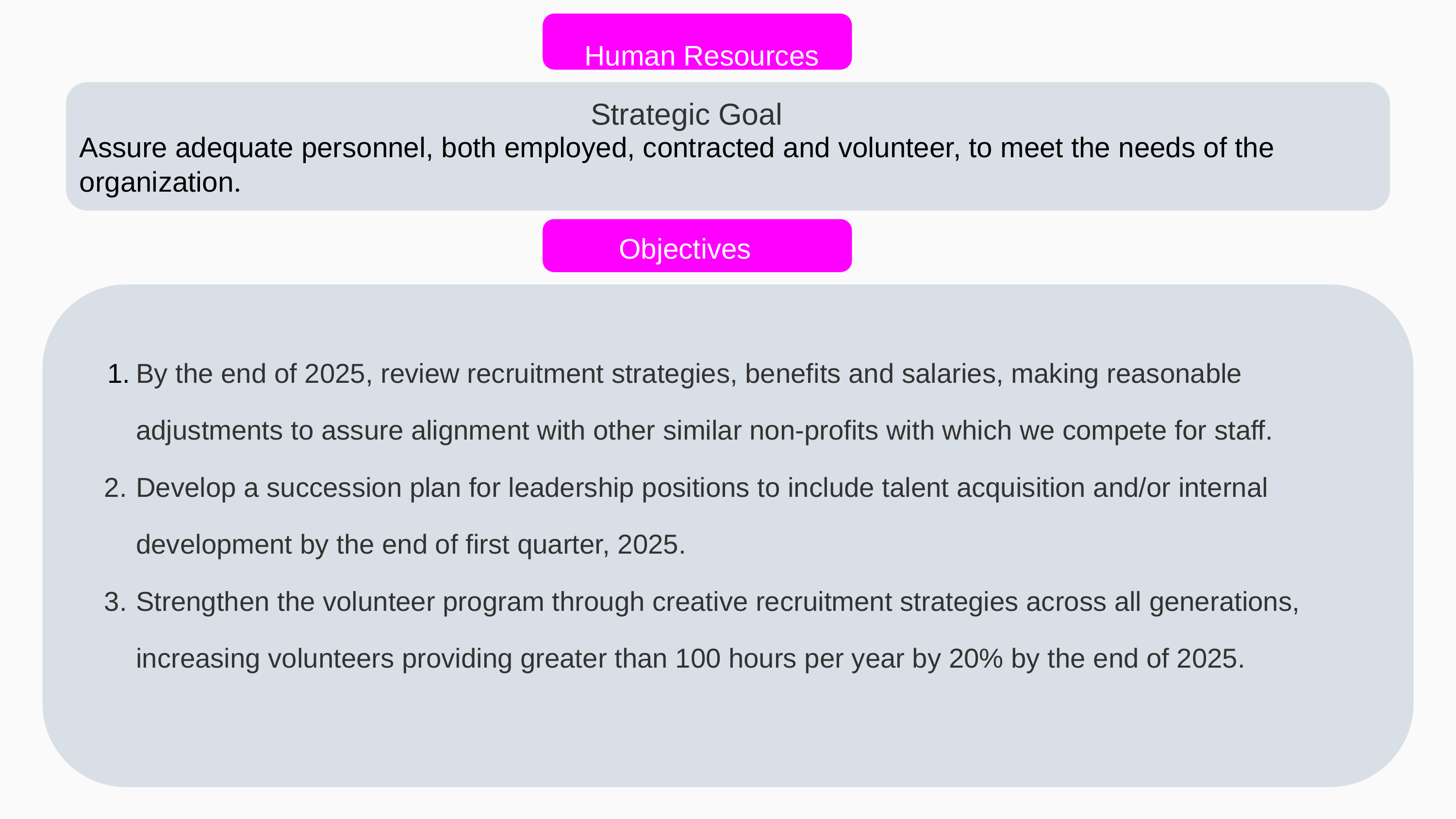

Human Resources
Strategic Goal

Assure adequate personnel, both employed, contracted and volunteer, to meet the needs of the organization.

Objectives

By the end of 2025, review recruitment strategies, benefits and salaries, making reasonable adjustments to assure alignment with other similar non-profits with which we compete for staff.
Develop a succession plan for leadership positions to include talent acquisition and/or internal development by the end of first quarter, 2025.
Strengthen the volunteer program through creative recruitment strategies across all generations, increasing volunteers providing greater than 100 hours per year by 20% by the end of 2025.
Strategic Focus Area
Strategic Focus Area